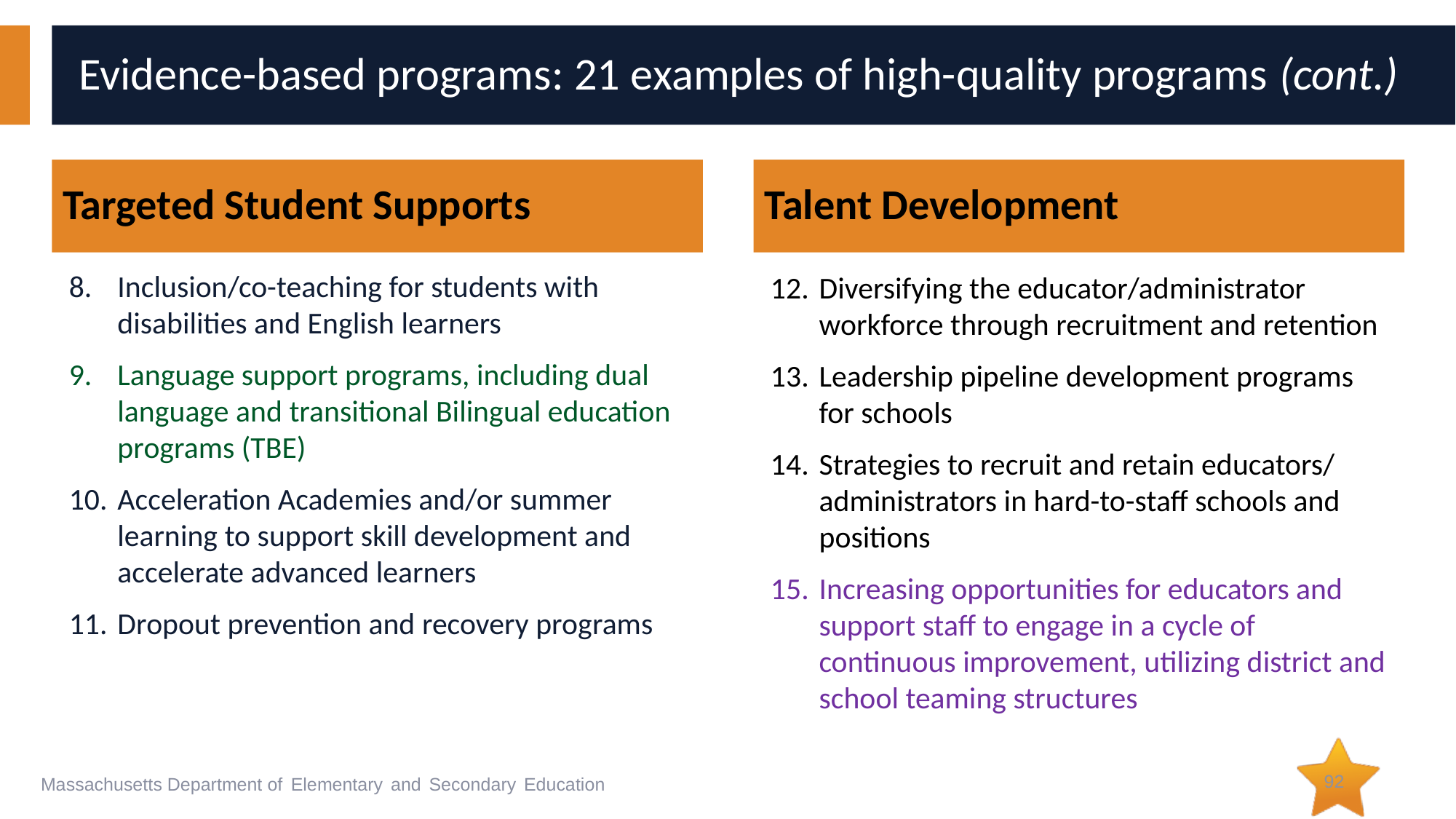

# Evidence-based programs: 21 examples of high-quality programs (cont.)
Targeted Student Supports
Talent Development
Inclusion/co-teaching for students with disabilities and English learners
Language support programs, including dual language and transitional Bilingual education programs (TBE)
Acceleration Academies and/or summer learning to support skill development and accelerate advanced learners
Dropout prevention and recovery programs

Diversifying the educator/administrator workforce through recruitment and retention
Leadership pipeline development programs for schools
Strategies to recruit and retain educators/ administrators in hard-to-staff schools and positions
Increasing opportunities for educators and support staff to engage in a cycle of continuous improvement, utilizing district and school teaming structures

92